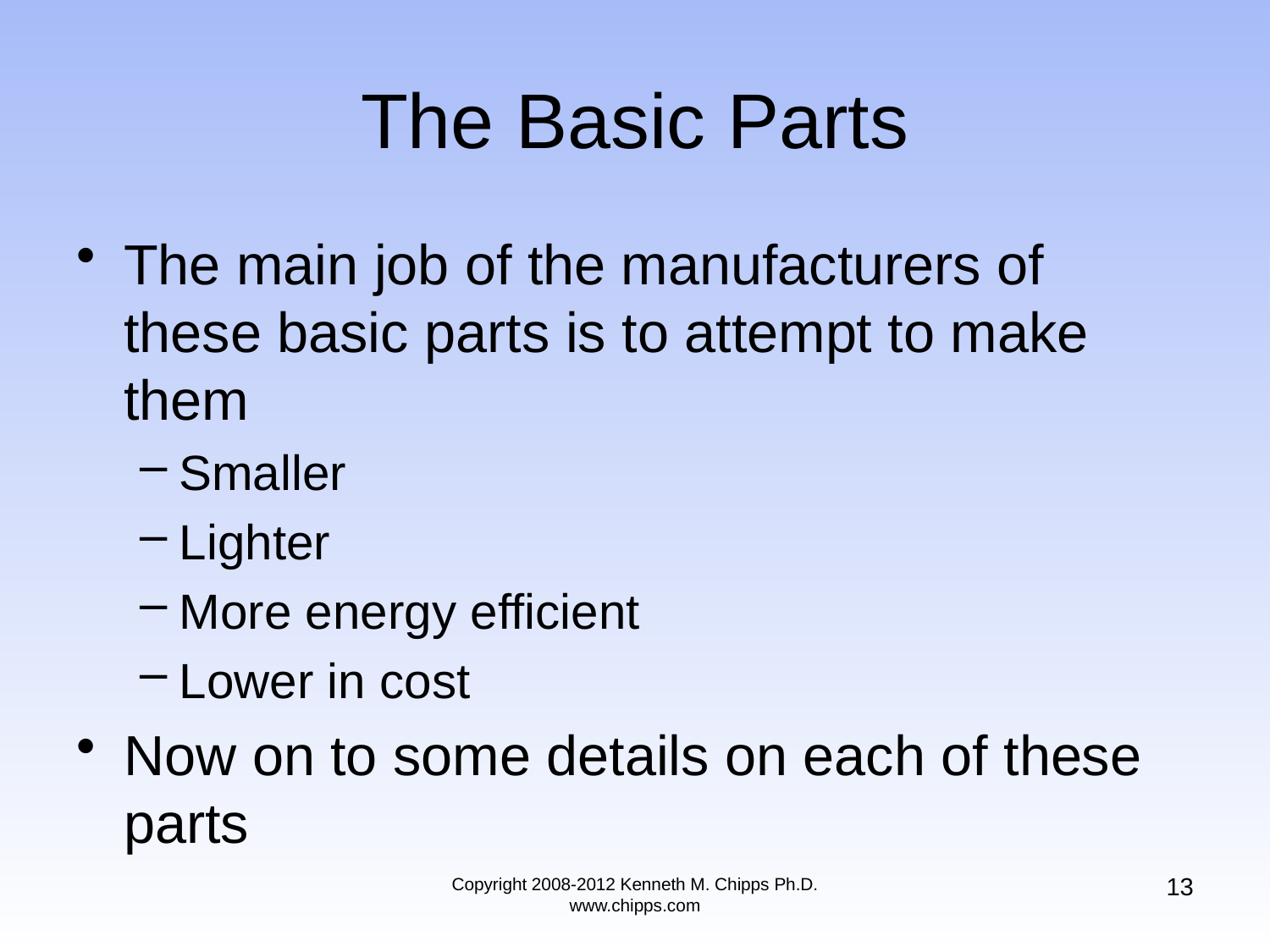

# The Basic Parts
The main job of the manufacturers of these basic parts is to attempt to make them
Smaller
Lighter
More energy efficient
Lower in cost
Now on to some details on each of these parts
13
Copyright 2008-2012 Kenneth M. Chipps Ph.D. www.chipps.com